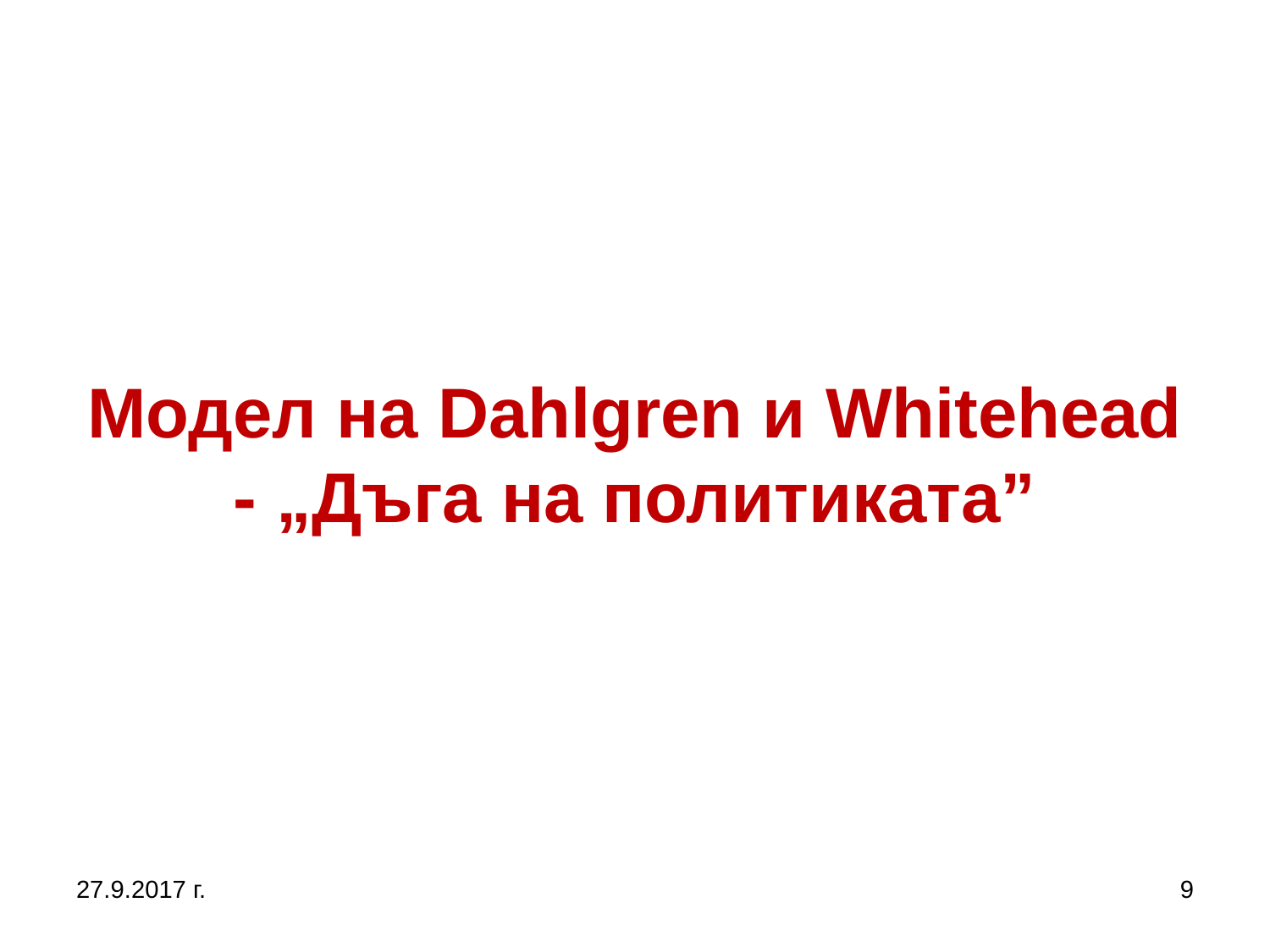

# Модел на Dahlgren и Whitehead - „Дъга на политиката”
27.9.2017 г.
9